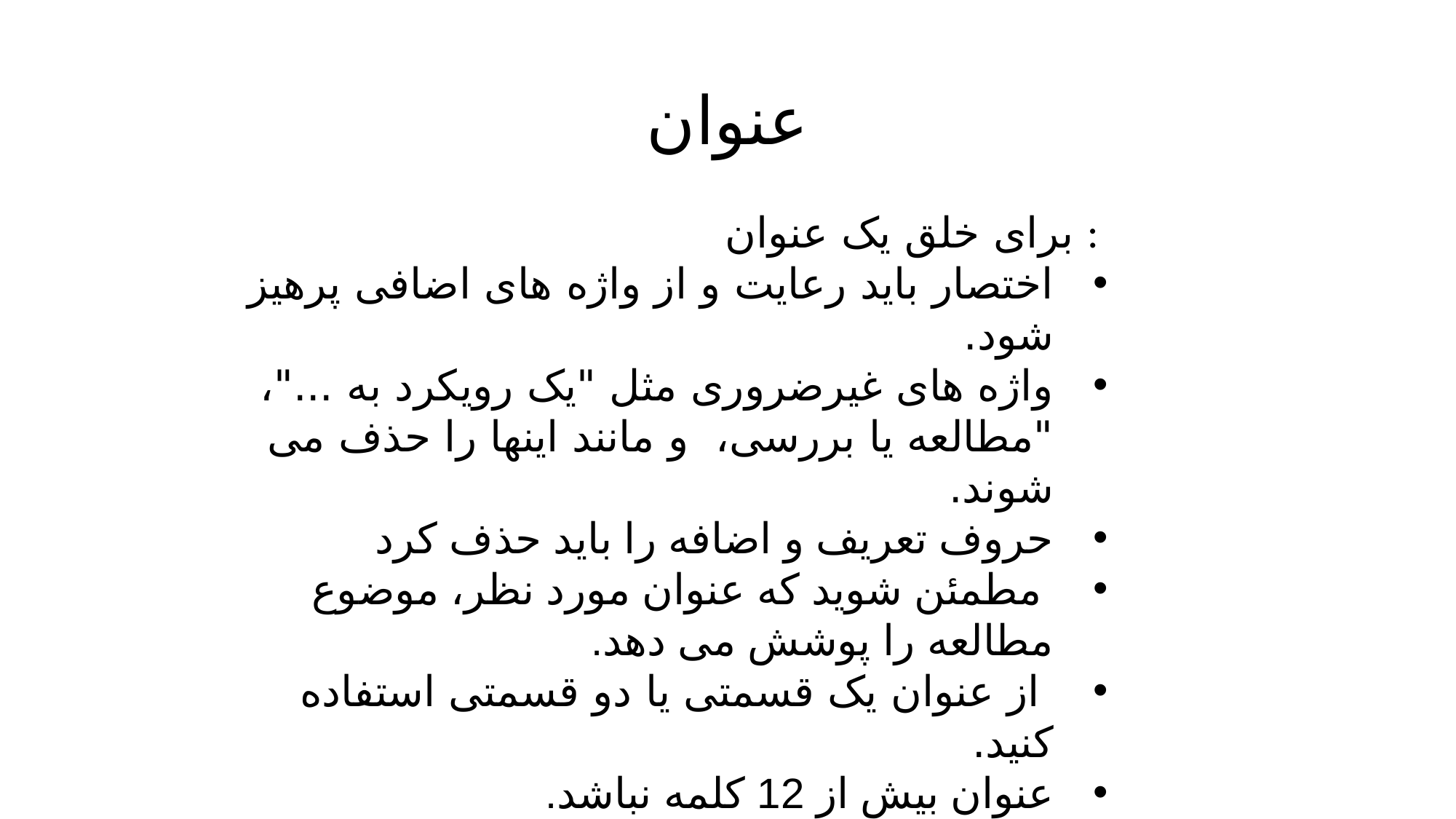

# عنوان
برای خلق يک عنوان :
اختصار باید رعايت و از واژه های اضافی پرهيز شود.
واژه های غيرضروری مثل "يک رويکرد به ..."، "مطالعه یا بررسی،  و مانند اينها را حذف می شوند.
حروف تعريف و اضافه را باید حذف کرد
 مطمئن شويد که عنوان مورد نظر، موضوع مطالعه را پوشش می دهد.
 از عنوان يک قسمتی يا دو قسمتی استفاده کنيد.
عنوان بيش از 12 کلمه نباشد.